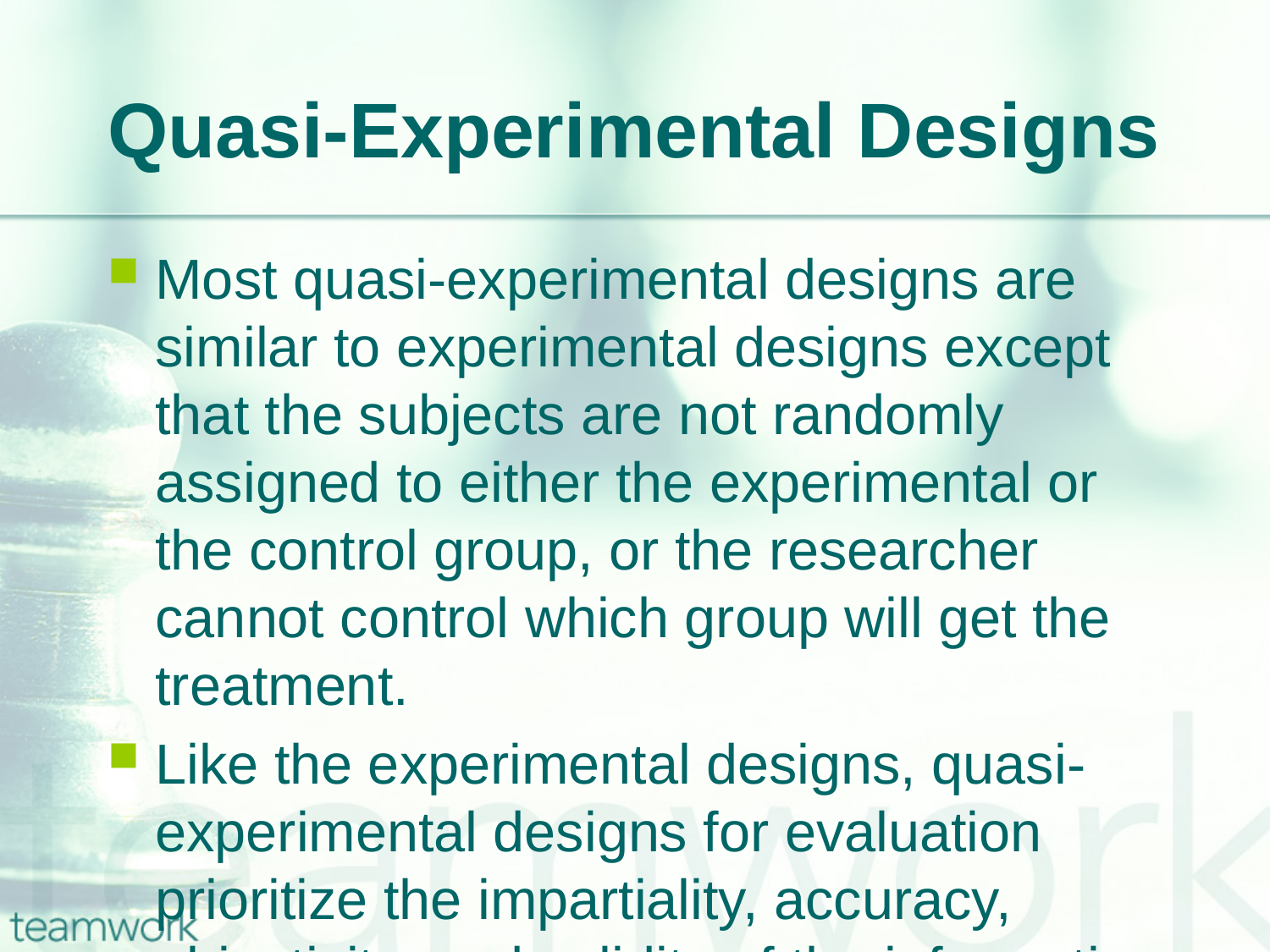

# Quasi-Experimental Designs
Most quasi-experimental designs are similar to experimental designs except that the subjects are not randomly assigned to either the experimental or the control group, or the researcher cannot control which group will get the treatment.
Like the experimental designs, quasi-experimental designs for evaluation prioritize the impartiality, accuracy, objectivity, and validity of the information generated. These studies look to make causal and generalizable statements about a population or impact on a population by a program or initiative.
Types of quasi-experimental designs include: comparison group pre-test/post-test design, time series and multiple time series designs, multiple time series designs, non-equivalent control group, and counterbalanced designs.